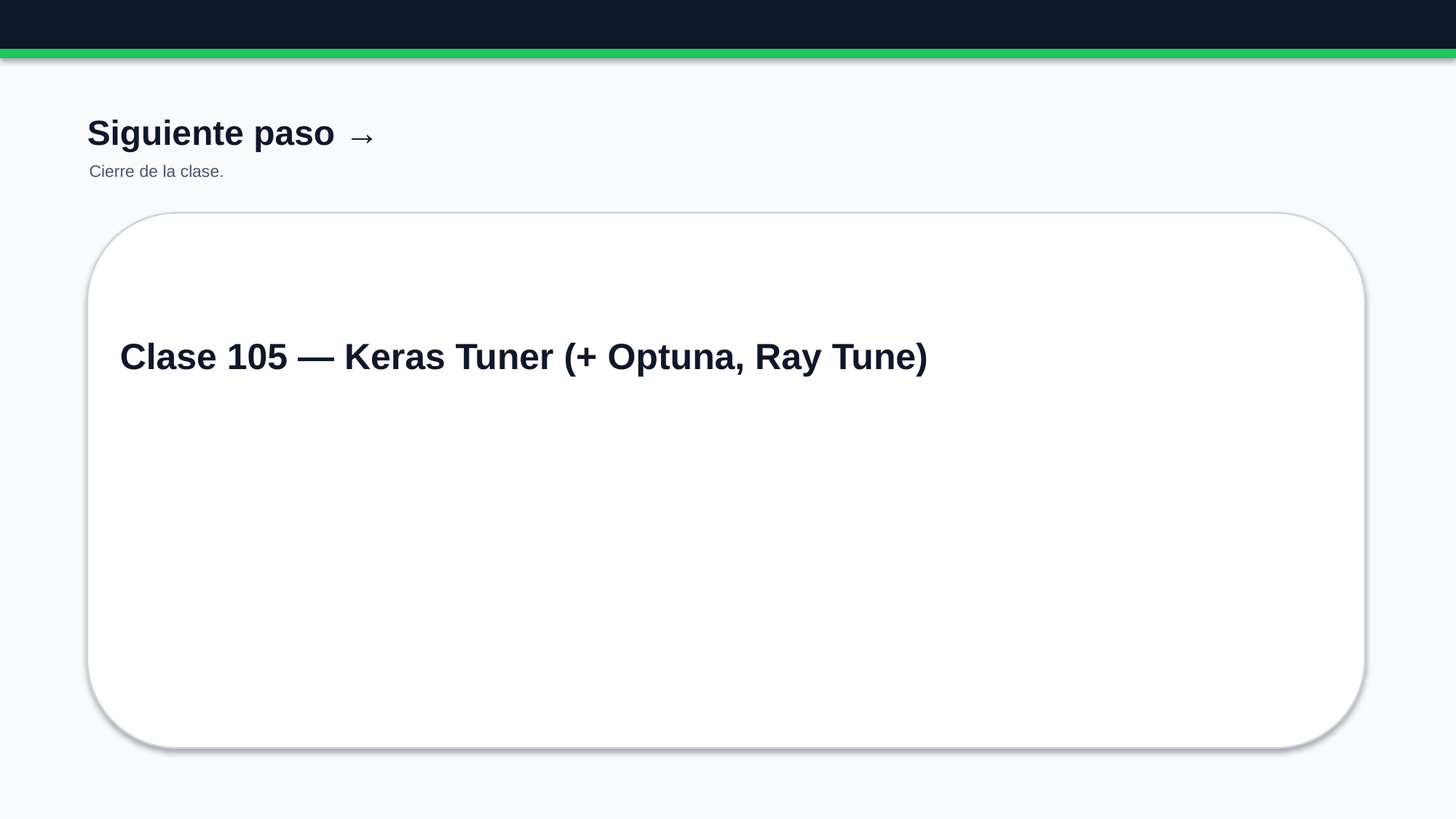

Siguiente paso →
Cierre de la clase.

Clase 105 — Keras Tuner (+ Optuna, Ray Tune)